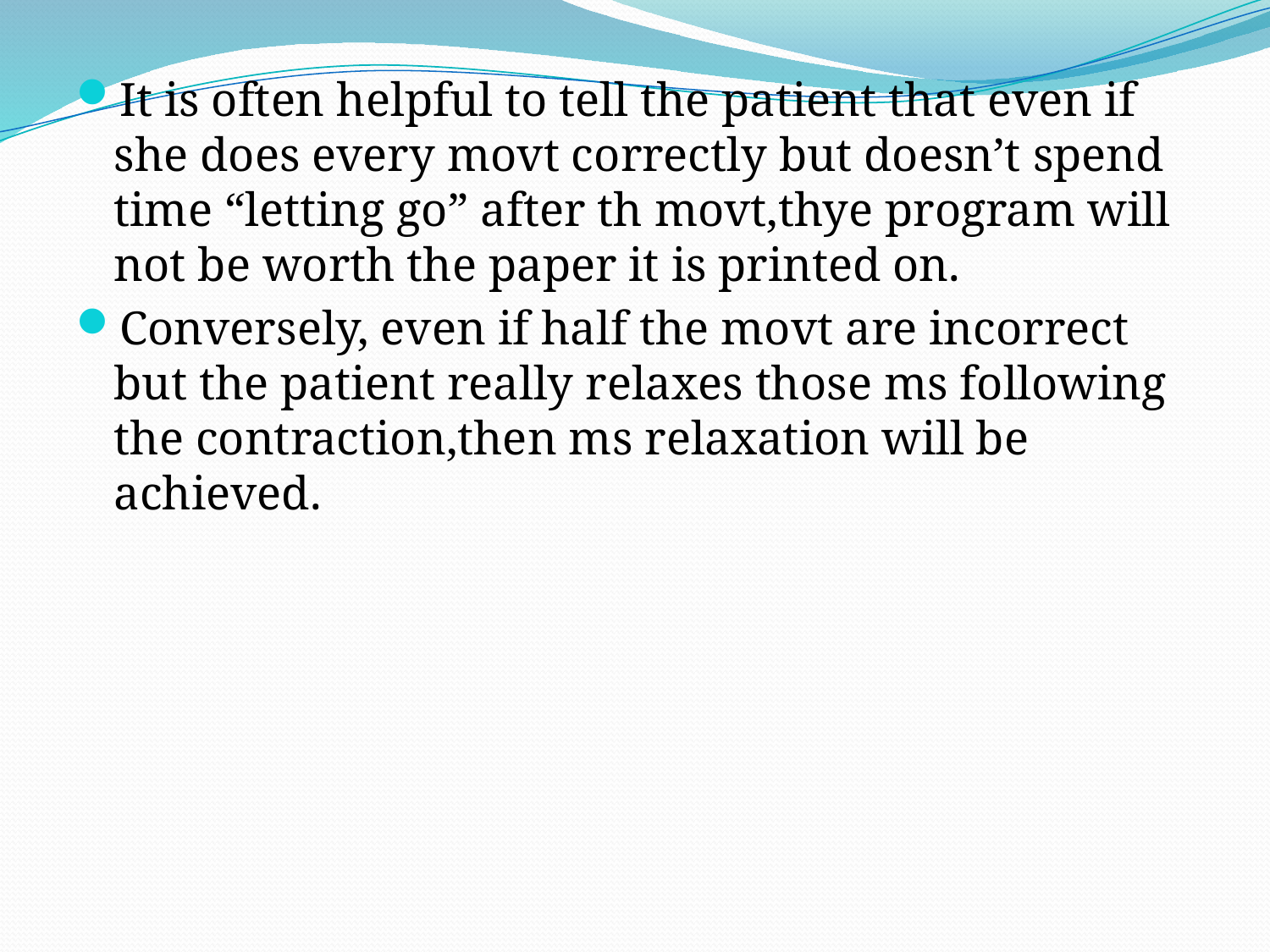

It is often helpful to tell the patient that even if she does every movt correctly but doesn’t spend time “letting go” after th movt,thye program will not be worth the paper it is printed on.
Conversely, even if half the movt are incorrect but the patient really relaxes those ms following the contraction,then ms relaxation will be achieved.

#